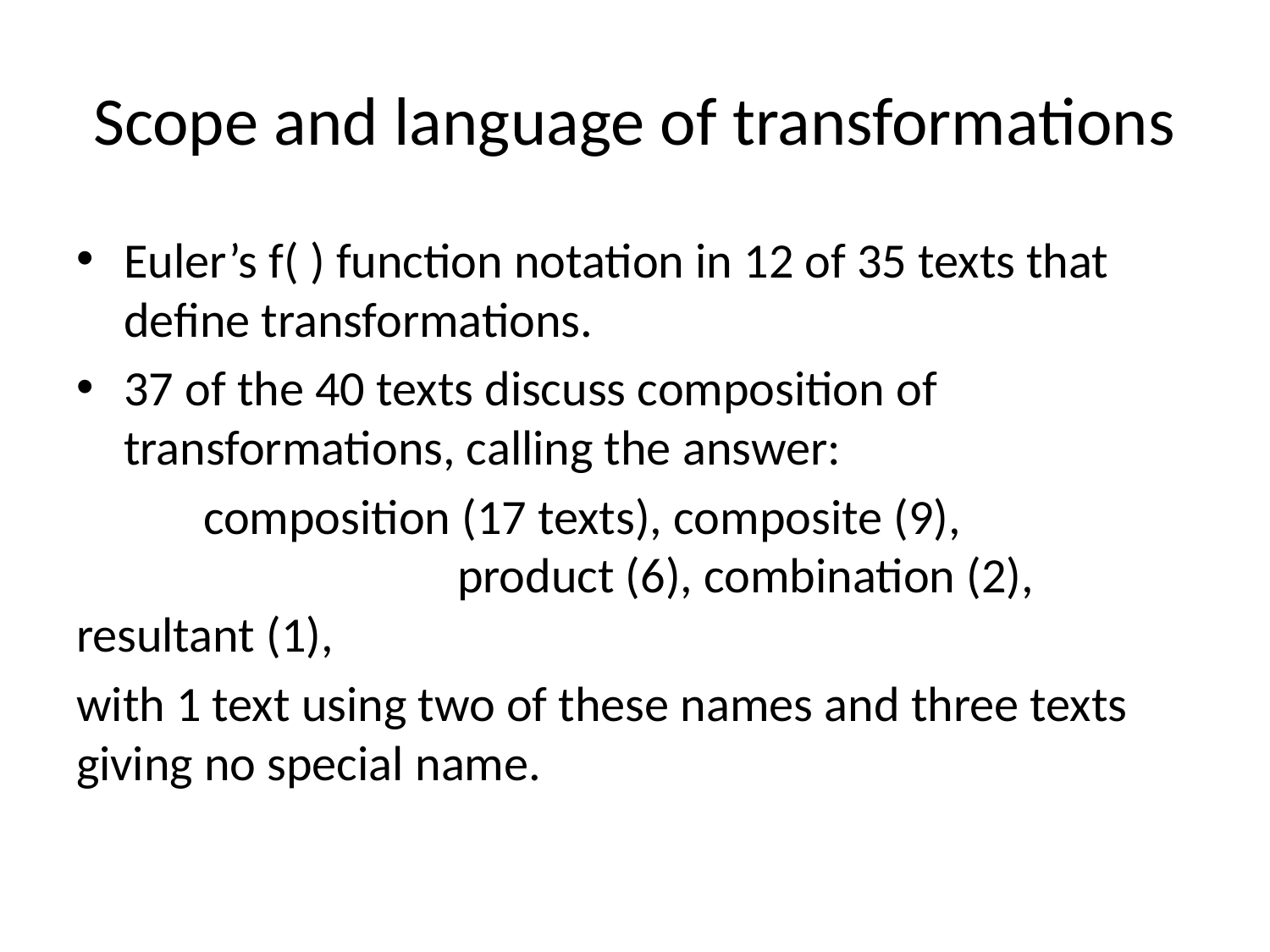

# Scope and language of transformations
Euler’s f( ) function notation in 12 of 35 texts that define transformations.
37 of the 40 texts discuss composition of transformations, calling the answer:
	composition (17 texts), composite (9), 				product (6), combination (2), resultant (1),
with 1 text using two of these names and three texts giving no special name.